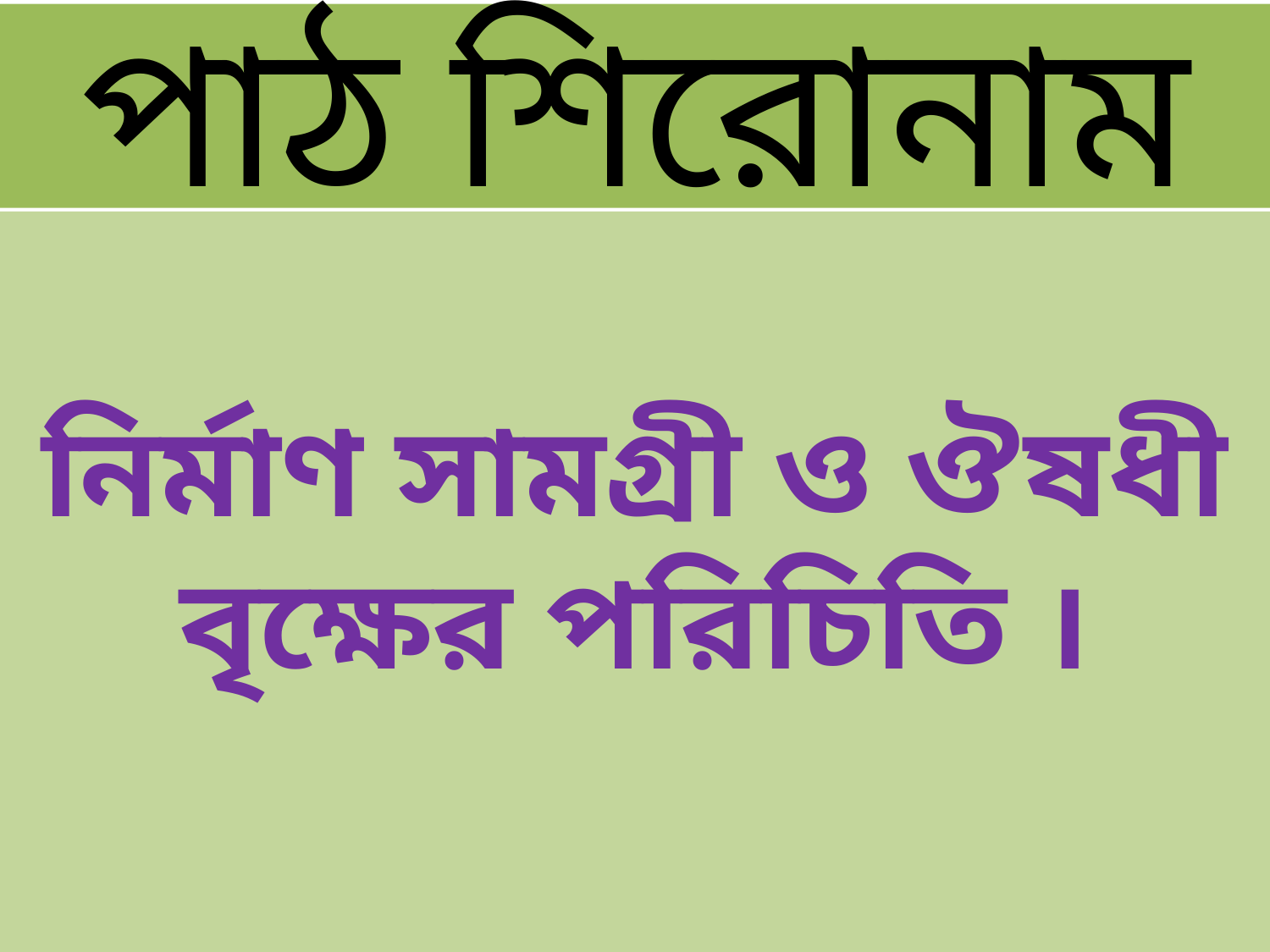

# পাঠ শিরোনাম

নির্মাণ সামগ্রী ও ঔষধী বৃক্ষের পরিচিতি ।